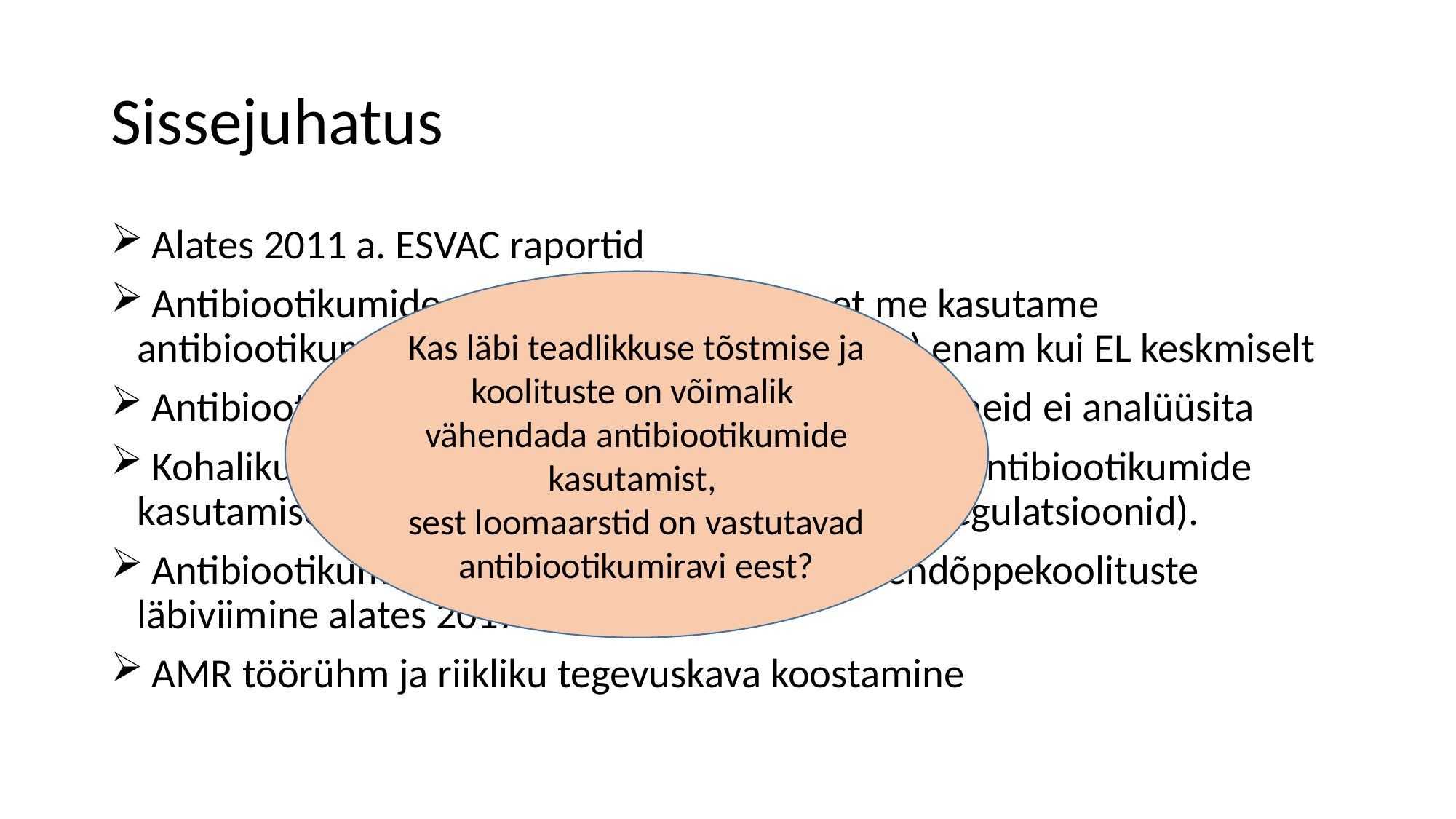

# Sissejuhatus
 Alates 2011 a. ESVAC raportid
 Antibiootikumide müügistatistika näitas, et me kasutame antibiootikume (eeskätt  reservantibiootikume) enam kui EL keskmiselt
 Antibiootikumide farmipõhiseid kasutamise andmeid ei analüüsita
 Kohaliku seadusandlusega ei seata otseseid piire antibiootikumide kasutamisele (v.a EL seadusandlusest tulenevad regulatsioonid).
 Antibiootikumide kasutamisele suunatud täiendõppekoolituste läbiviimine alates 2017 aastast
 AMR töörühm ja riikliku tegevuskava koostamine

Kas läbi teadlikkuse tõstmise ja koolituste on võimalik
vähendada antibiootikumide kasutamist,
sest loomaarstid on vastutavad antibiootikumiravi eest?